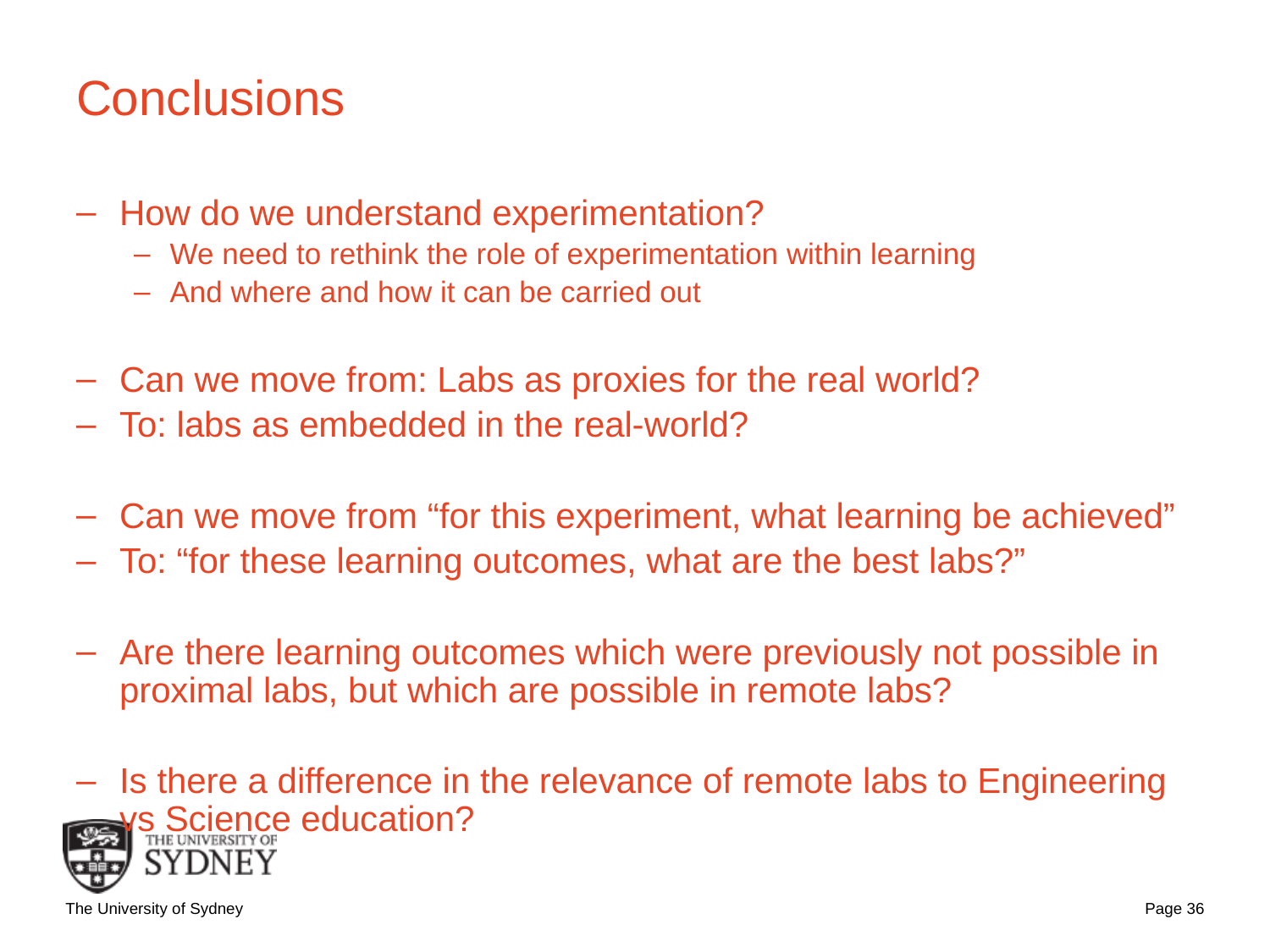

# Conclusions
How do we understand experimentation?
We need to rethink the role of experimentation within learning
And where and how it can be carried out

Can we move from: Labs as proxies for the real world?
To: labs as embedded in the real-world?

Can we move from “for this experiment, what learning be achieved”
To: “for these learning outcomes, what are the best labs?”

Are there learning outcomes which were previously not possible in proximal labs, but which are possible in remote labs?

Is there a difference in the relevance of remote labs to Engineering vs Science education?